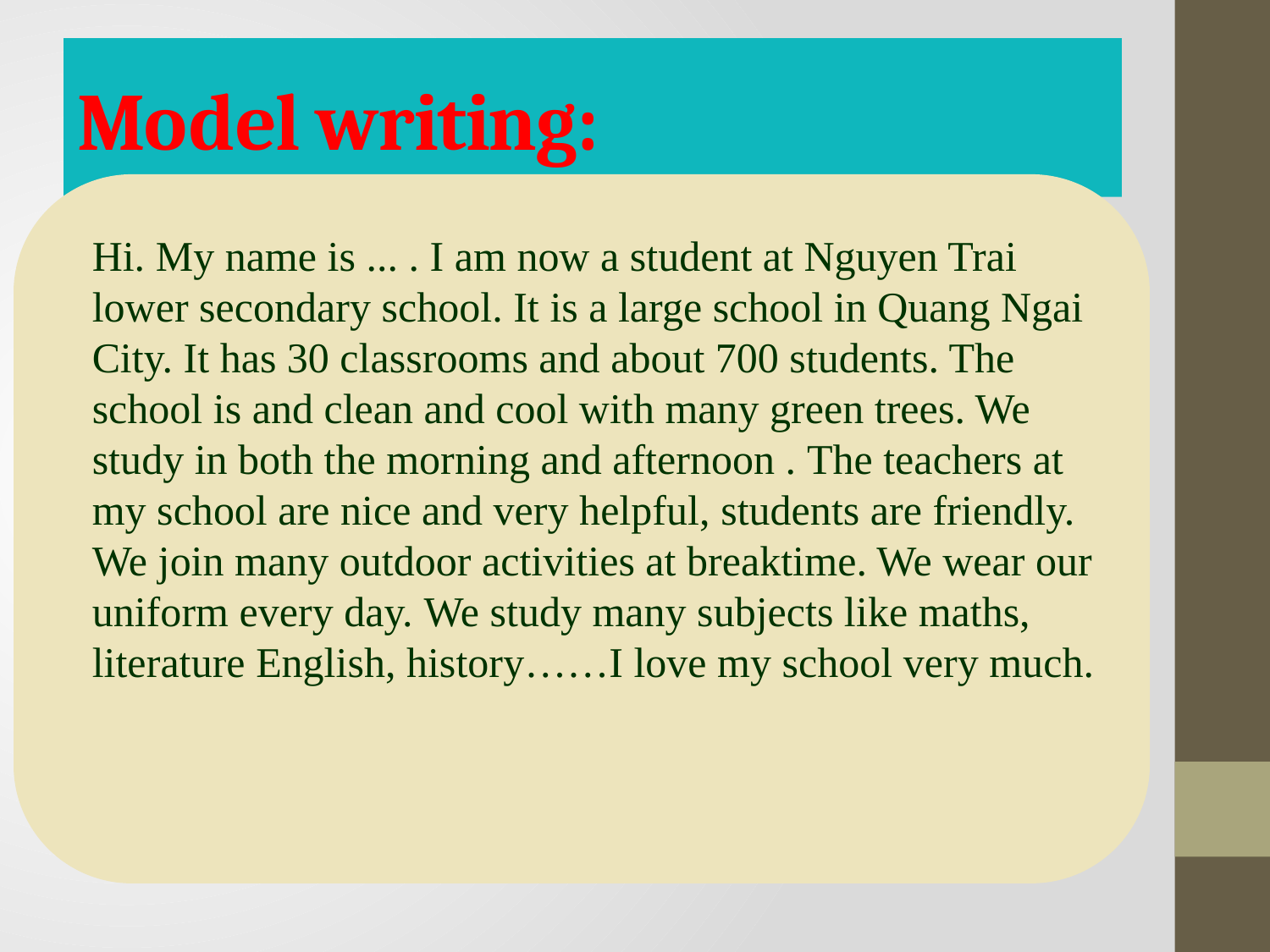

# Model writing:

Hi. My name is ... . I am now a student at Nguyen Trai lower secondary school. It is a large school in Quang Ngai  City. It has 30 classrooms and about 700 students. The school is and clean and cool with many green trees. We study in both the morning and afternoon . The teachers at my school are nice and very helpful, students are friendly. We join many outdoor activities at breaktime. We wear our uniform every day. We study many subjects like maths, literature English, history……I love my school very much.